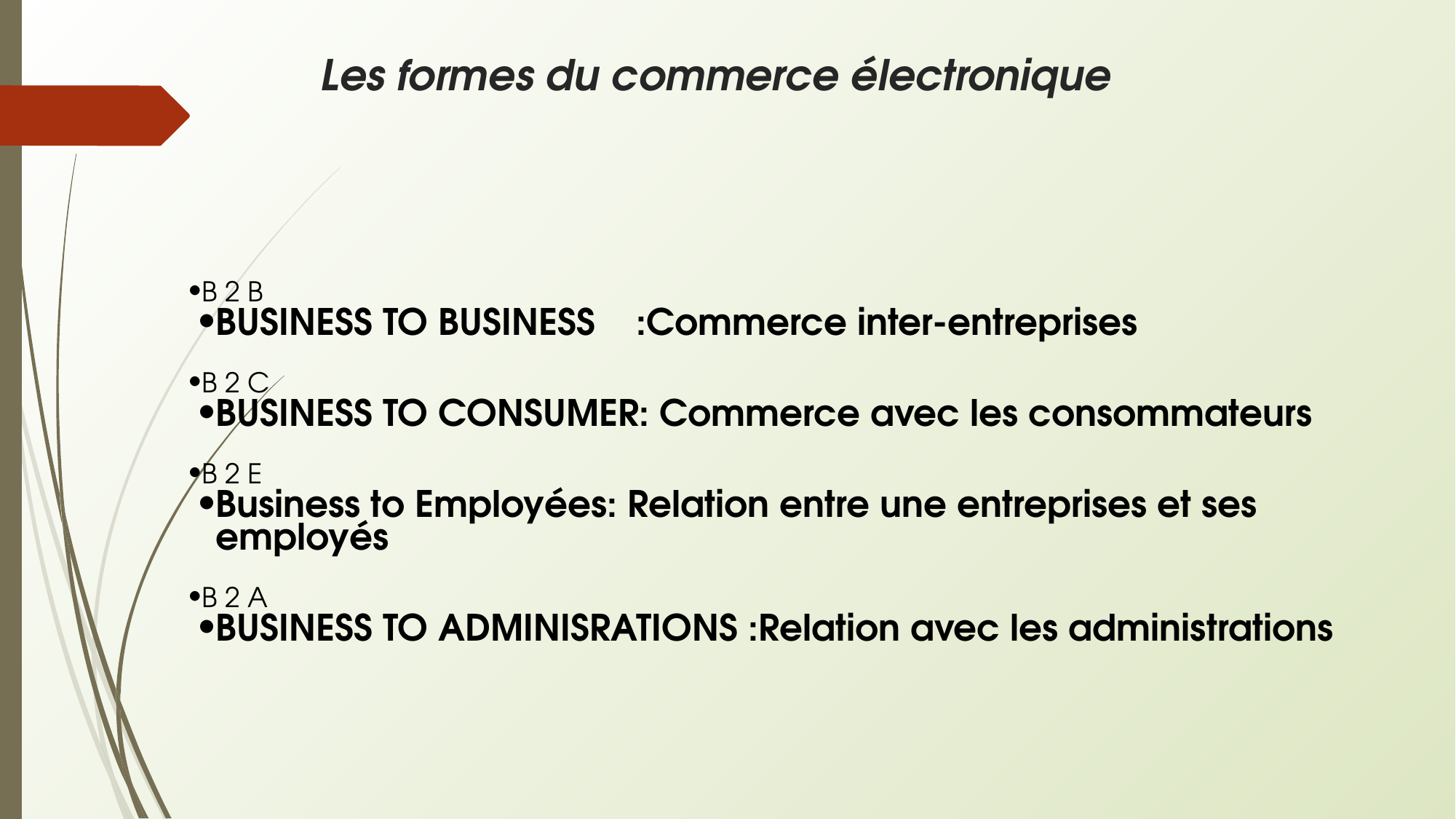

# Les formes du commerce électronique
B 2 B
BUSINESS TO BUSINESS    :Commerce inter-entreprises

B 2 C
BUSINESS TO CONSUMER: Commerce avec les consommateurs

B 2 E
Business to Employées: Relation entre une entreprises et ses employés

B 2 A
BUSINESS TO ADMINISRATIONS :Relation avec les administrations